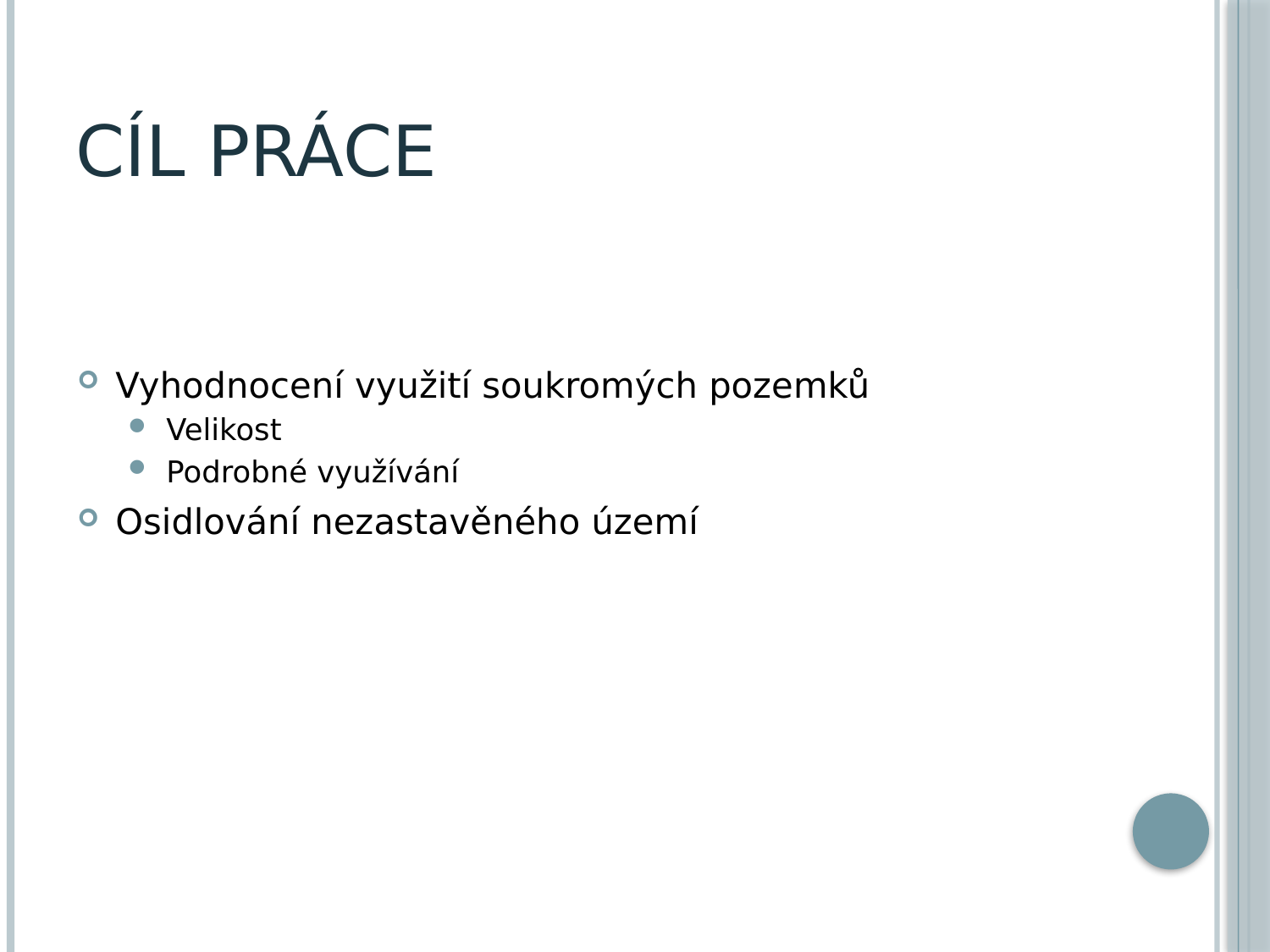

# Cíl práce
Vyhodnocení využití soukromých pozemků
Velikost
Podrobné využívání
Osidlování nezastavěného území